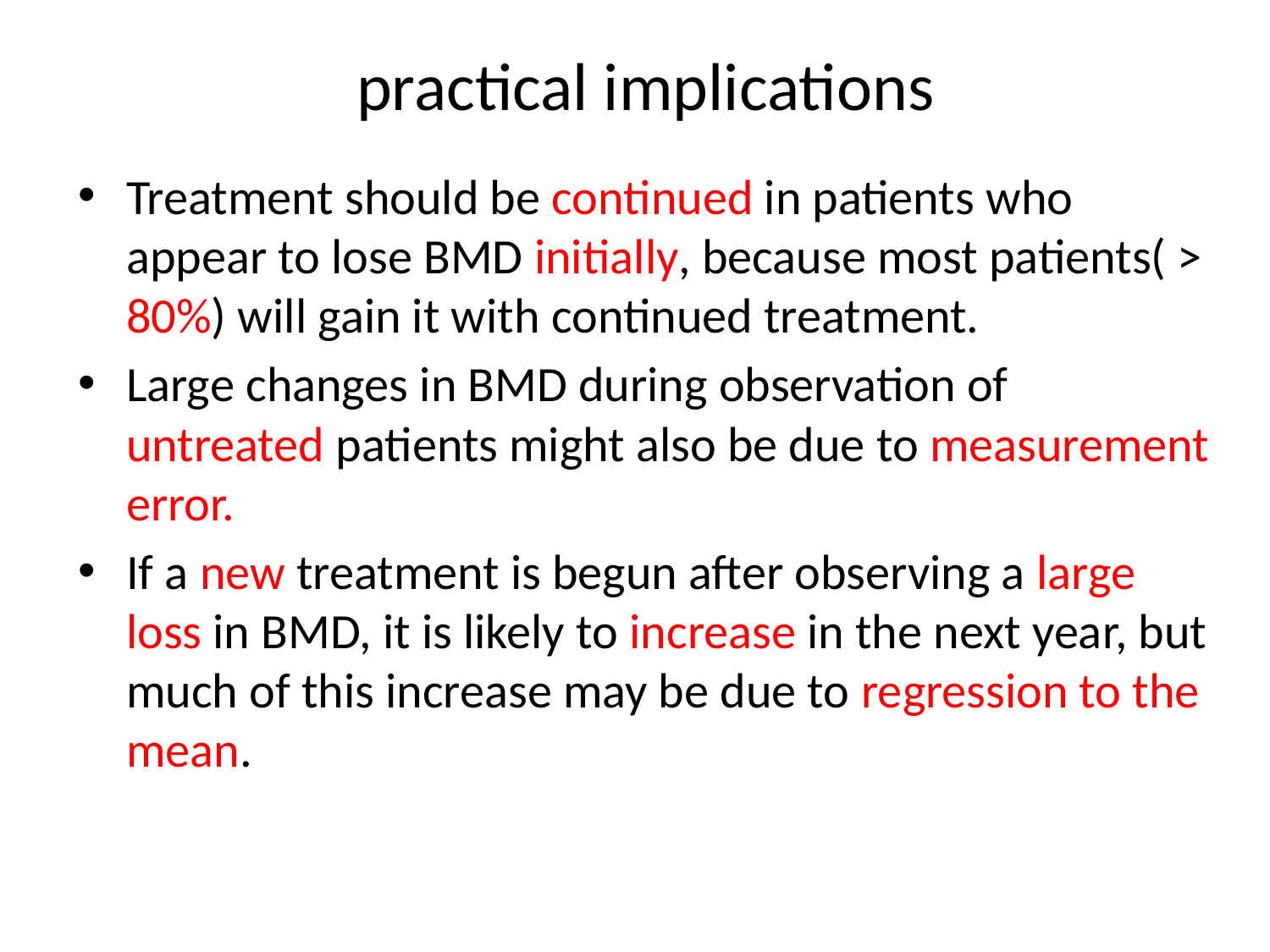

# practical implications
Treatment should be continued in patients who appear to lose BMD initially, because most patients( > 80%) will gain it with continued treatment.
Large changes in BMD during observation of untreated patients might also be due to measurement error.
If a new treatment is begun after observing a large loss in BMD, it is likely to increase in the next year, but much of this increase may be due to regression to the mean.